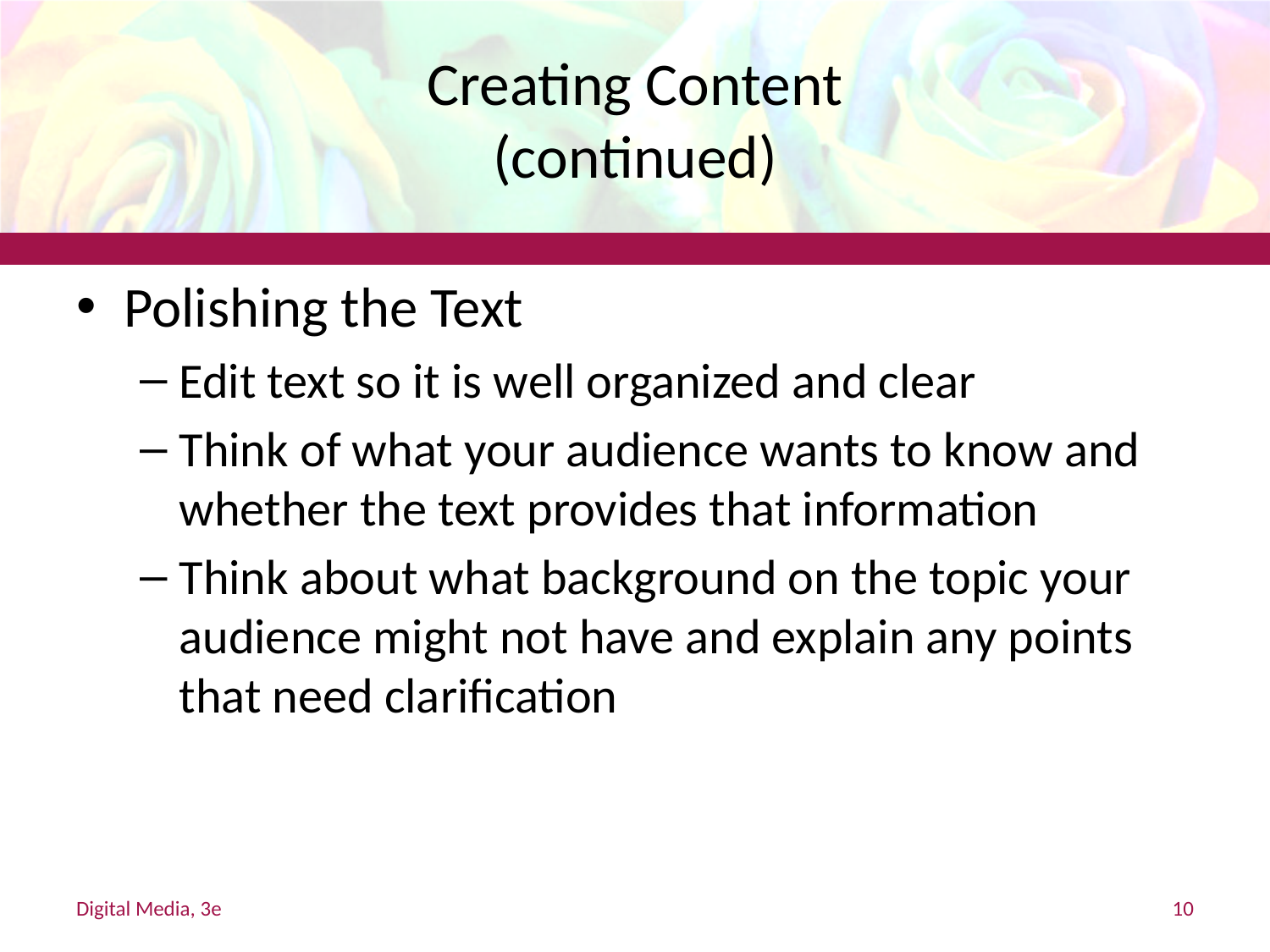

# Creating Content (continued)
Polishing the Text
Edit text so it is well organized and clear
Think of what your audience wants to know and whether the text provides that information
Think about what background on the topic your audience might not have and explain any points that need clarification
Digital Media, 3e
10